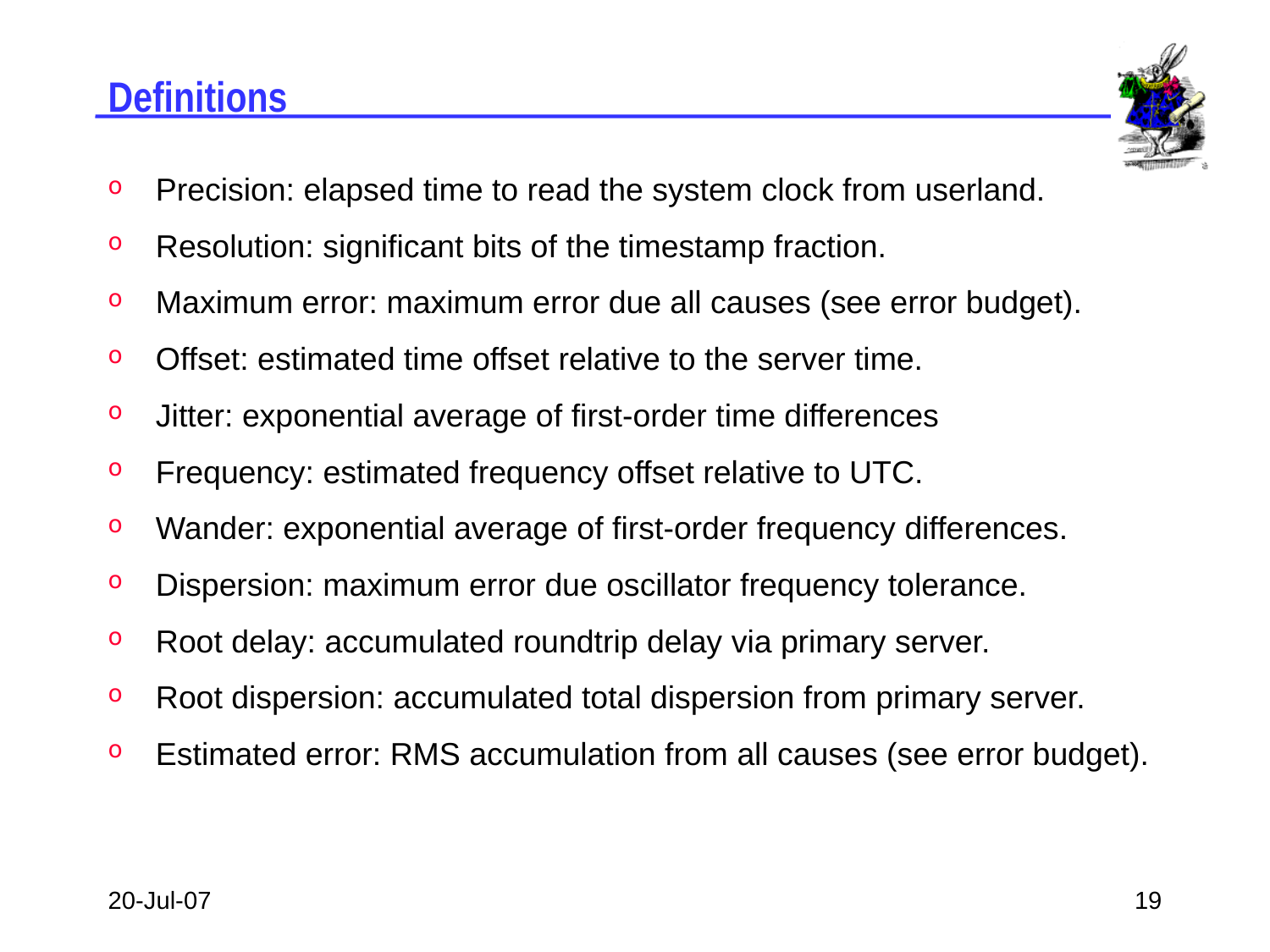

# Definitions
Precision: elapsed time to read the system clock from userland.
Resolution: significant bits of the timestamp fraction.
Maximum error: maximum error due all causes (see error budget).
Offset: estimated time offset relative to the server time.
Jitter: exponential average of first-order time differences
Frequency: estimated frequency offset relative to UTC.
Wander: exponential average of first-order frequency differences.
Dispersion: maximum error due oscillator frequency tolerance.
Root delay: accumulated roundtrip delay via primary server.
Root dispersion: accumulated total dispersion from primary server.
Estimated error: RMS accumulation from all causes (see error budget).
20-Jul-07
19